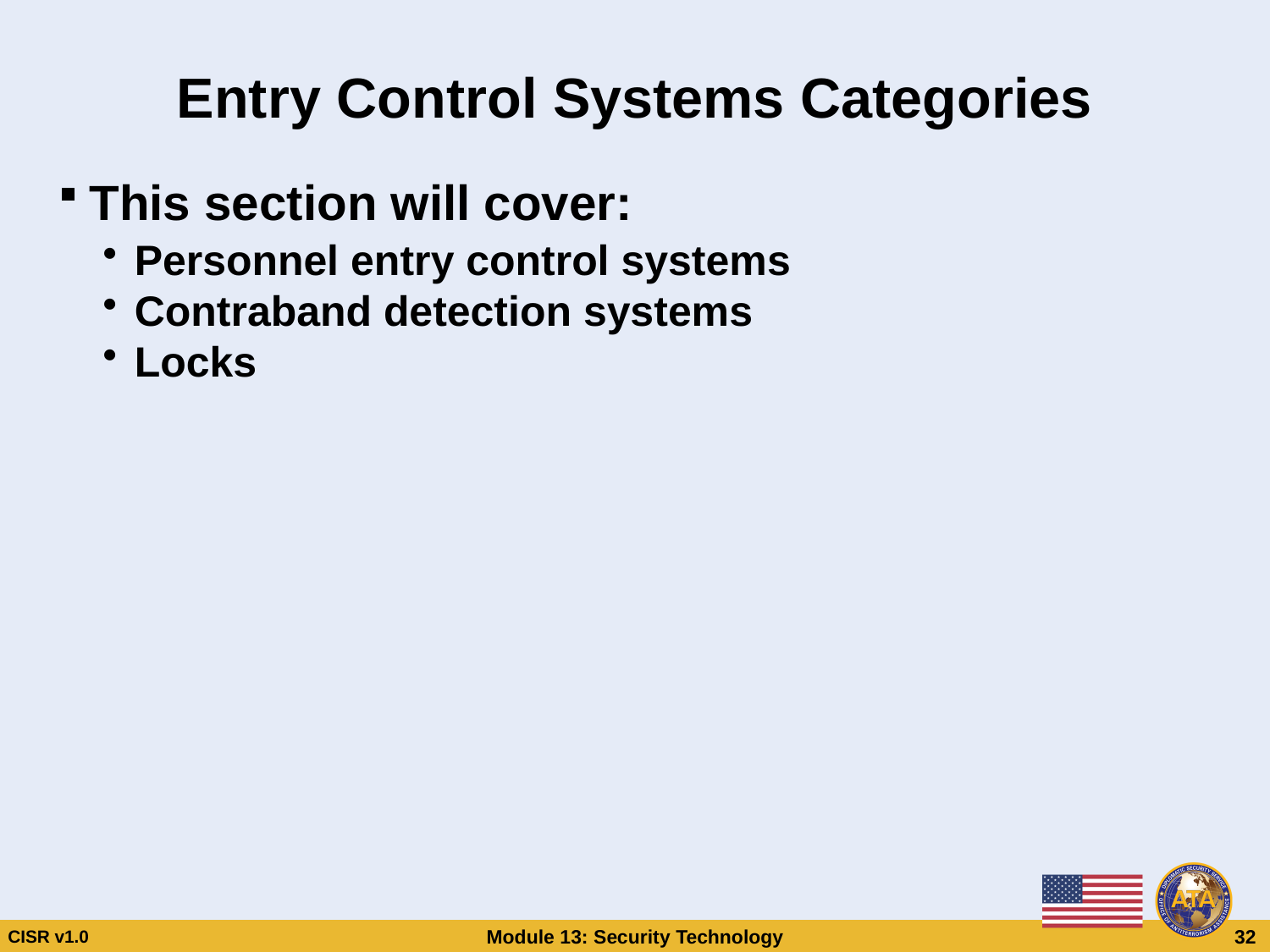

# Entry Control Systems Categories
This section will cover:
Personnel entry control systems
Contraband detection systems
Locks
Entry Control Systems Categories
This section will cover:
Personnel entry control systems
Contraband detection systems
Locks
CISR v1.0
Module 13: Security Technology
 32